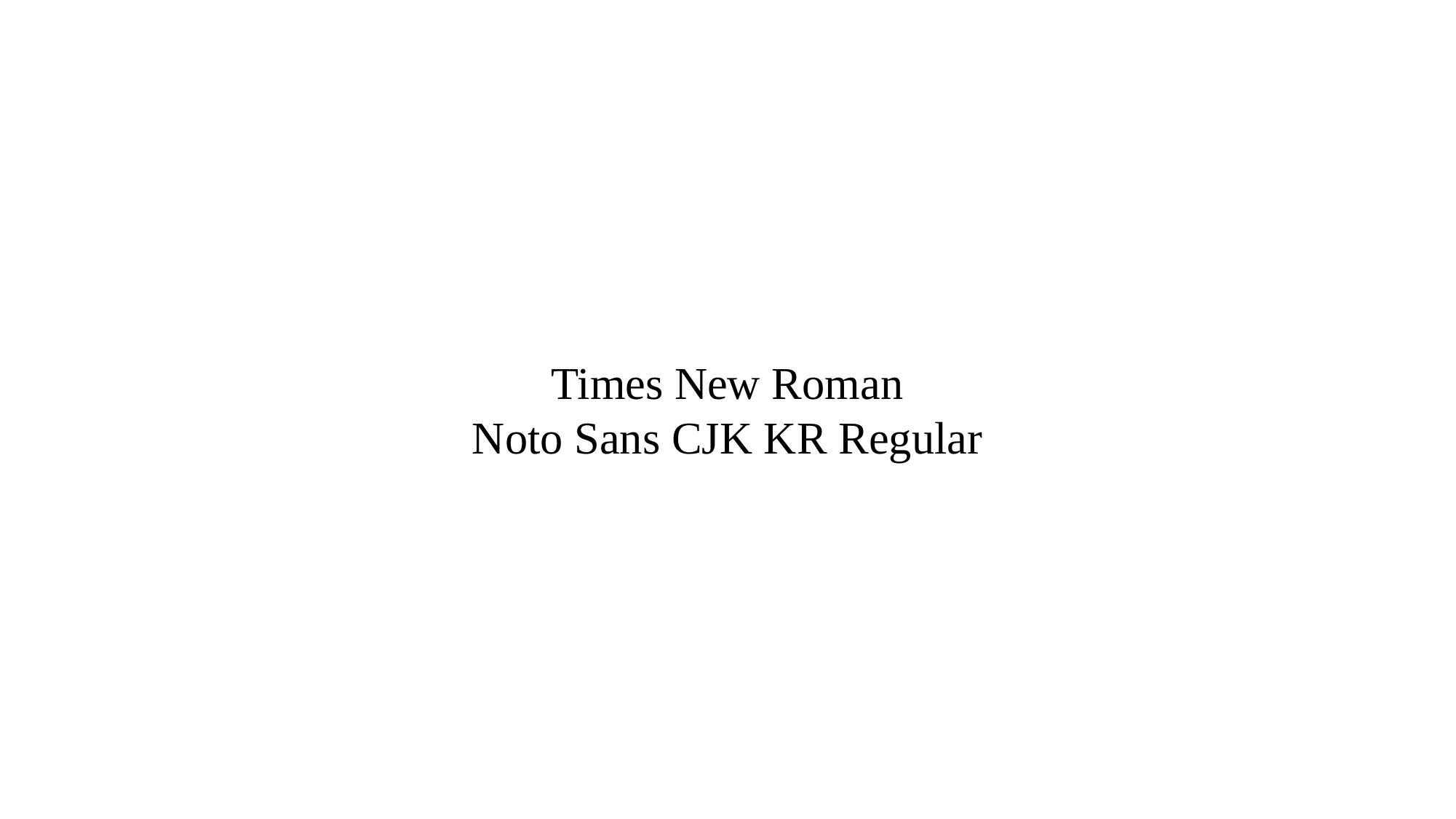

Times New Roman
Noto Sans CJK KR Regular